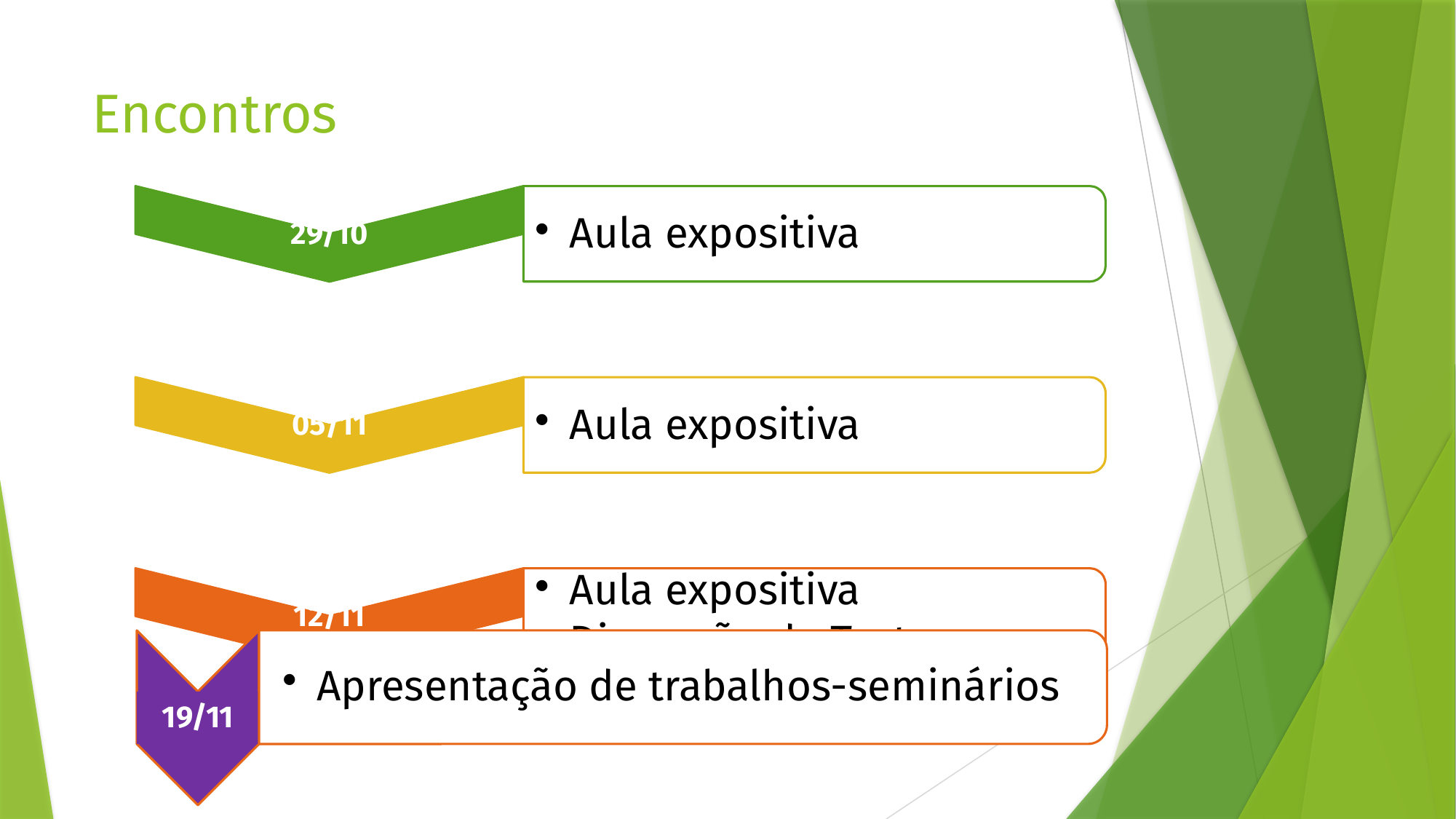

# Encontros
29/10
Aula expositiva
05/11
Aula expositiva
12/11
Aula expositiva
Discussão de Textos

Apresentação de trabalhos-seminários

19/11